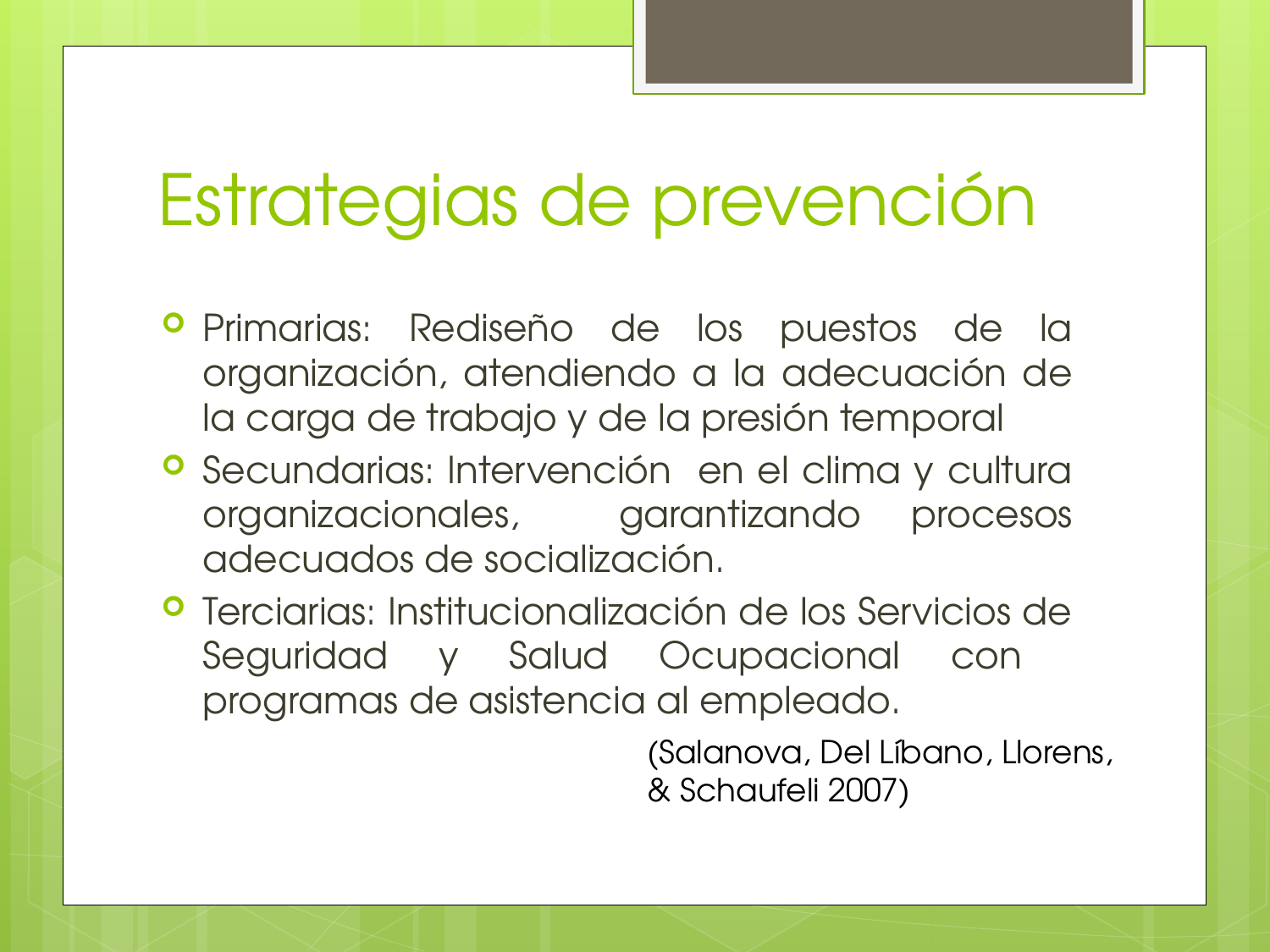

# Estrategias de prevención

Primarias: Rediseño de los puestos de la organización, atendiendo a la adecuación de la carga de trabajo y de la presión temporal
Secundarias: Intervención  en el clima y cultura organizacionales,  garantizando procesos adecuados de socialización.
Terciarias: Institucionalización de los Servicios de Seguridad y Salud Ocupacional con  programas de asistencia al empleado.
(Salanova, Del Líbano, Llorens, & Schaufeli 2007)